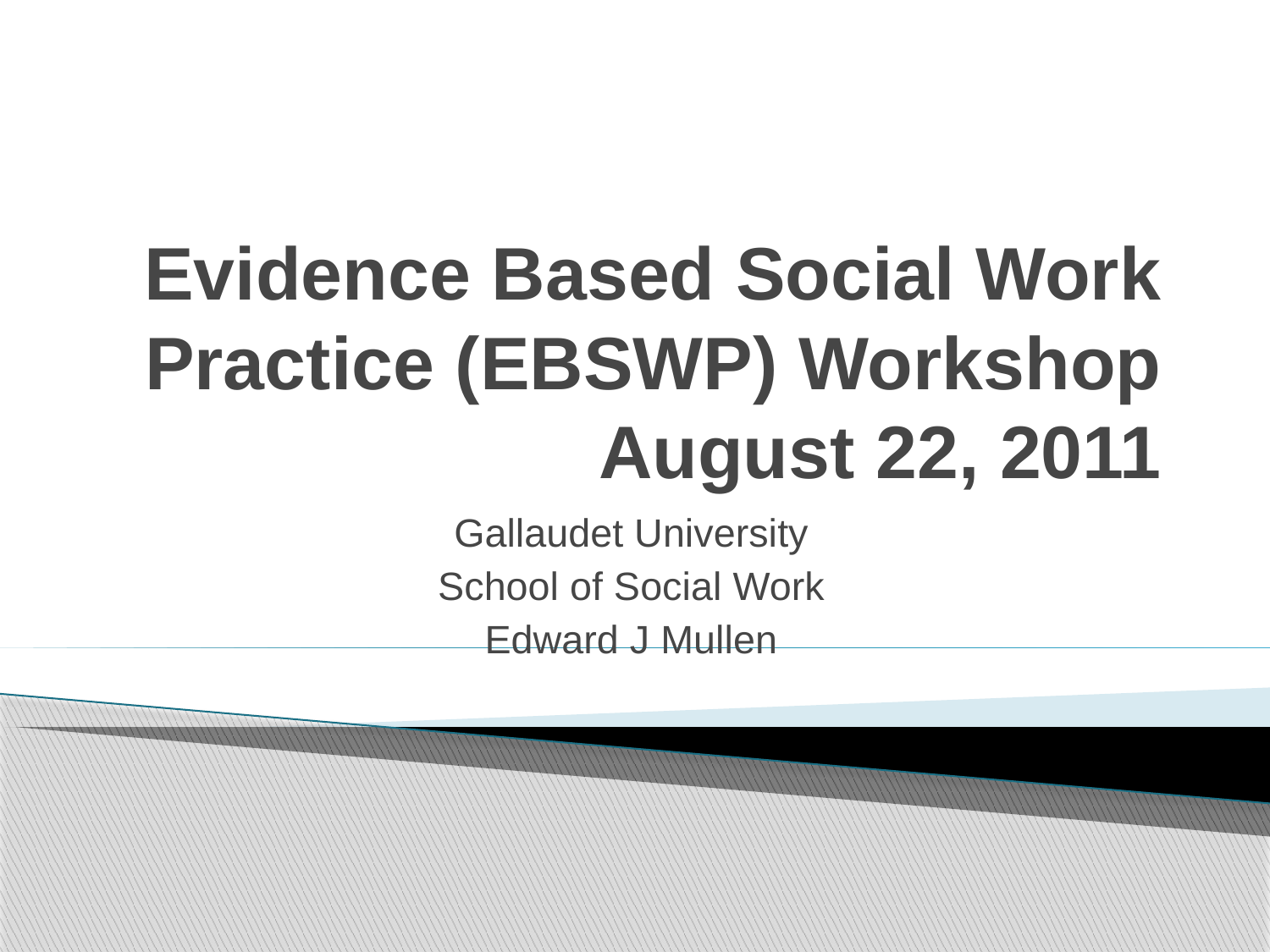

# Evidence Based Social Work Practice (EBSWP) Workshop August 22, 2011
Gallaudet University
School of Social Work
Edward J Mullen